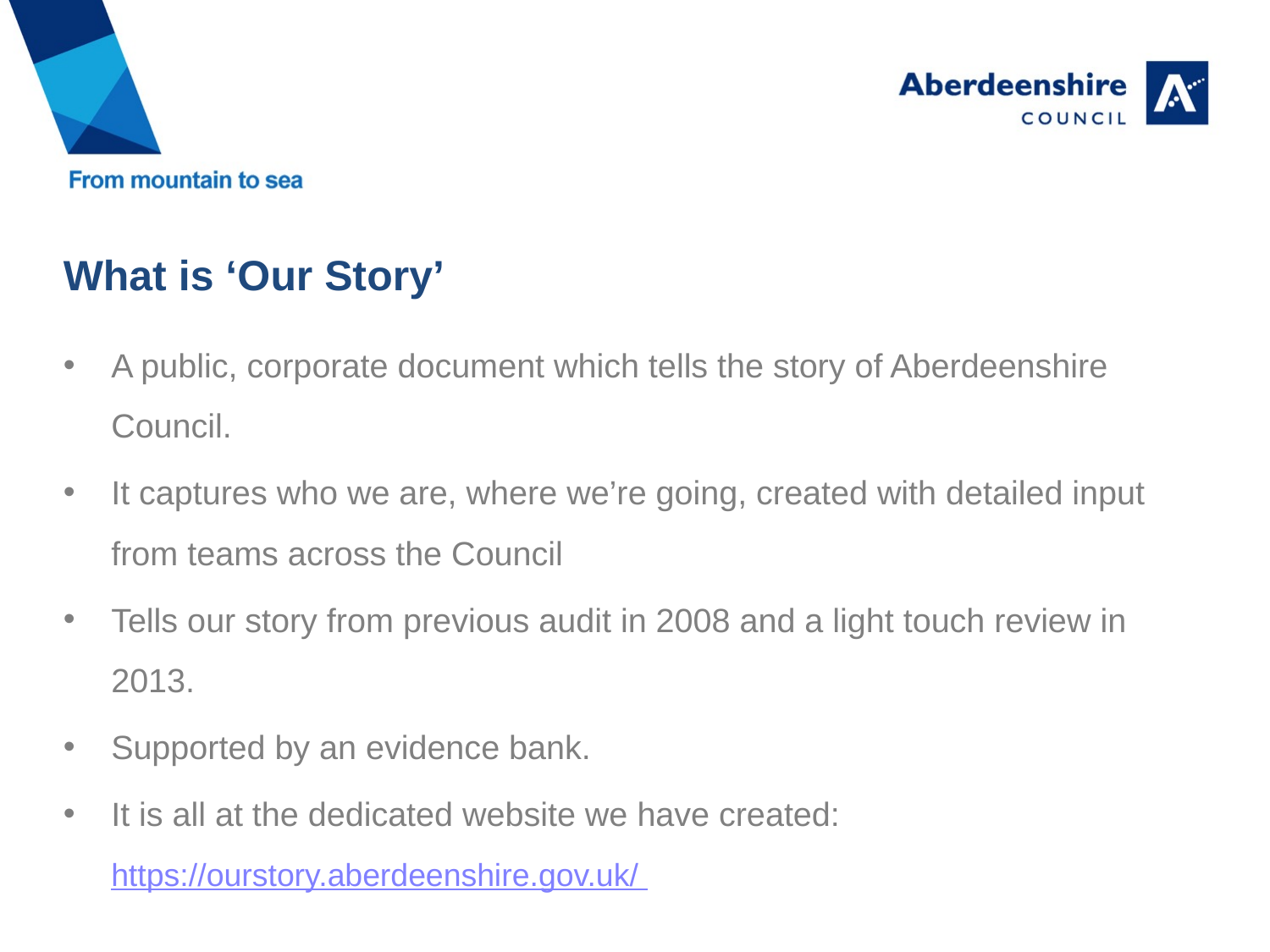

# What is ‘Our Story’
A public, corporate document which tells the story of Aberdeenshire Council.
It captures who we are, where we’re going, created with detailed input from teams across the Council
Tells our story from previous audit in 2008 and a light touch review in 2013.
Supported by an evidence bank.
It is all at the dedicated website we have created: https://ourstory.aberdeenshire.gov.uk/